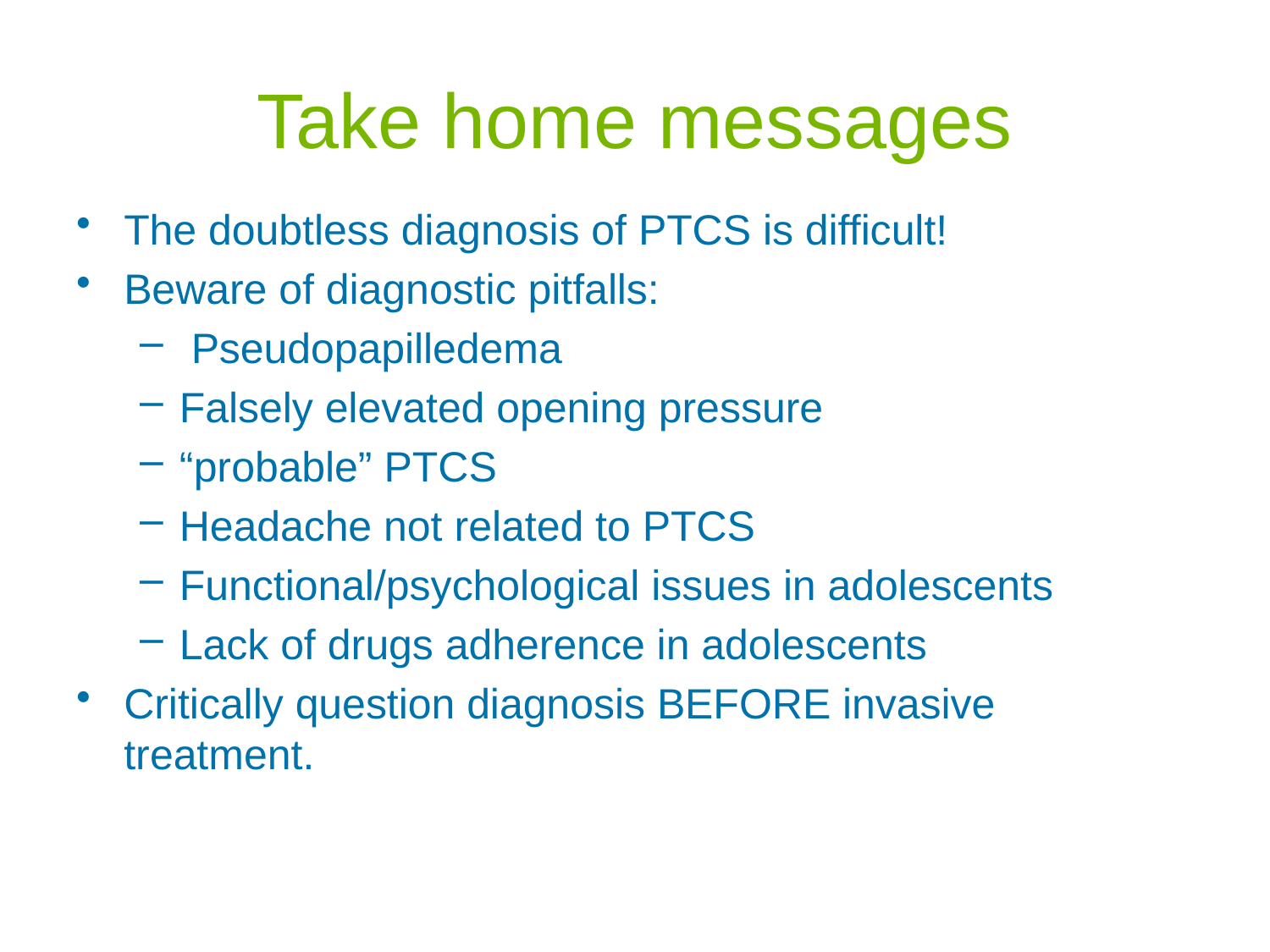

# Take home messages
The doubtless diagnosis of PTCS is difficult!
Beware of diagnostic pitfalls:
 Pseudopapilledema
Falsely elevated opening pressure
“probable” PTCS
Headache not related to PTCS
Functional/psychological issues in adolescents
Lack of drugs adherence in adolescents
Critically question diagnosis BEFORE invasive treatment.